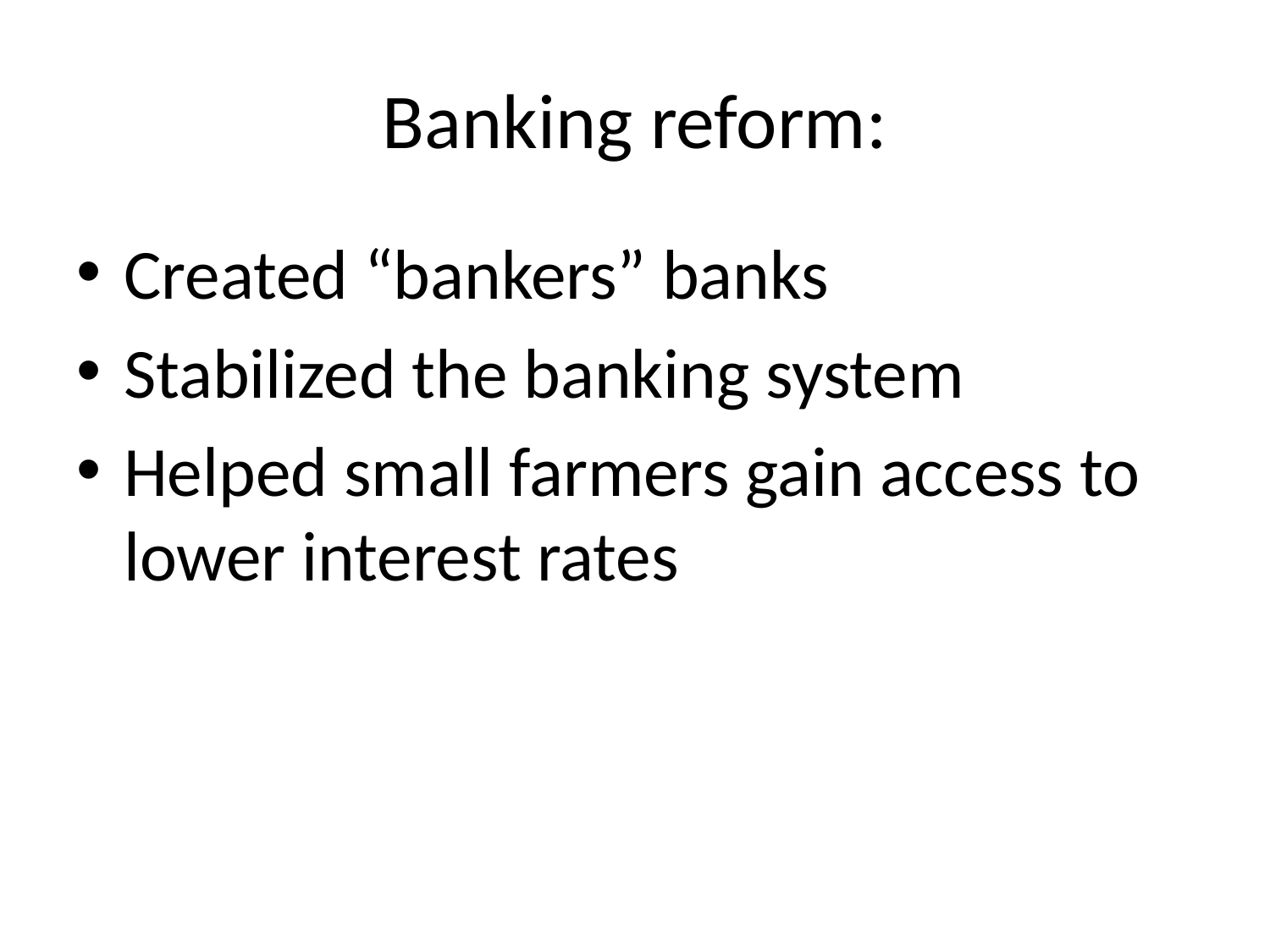

# Banking reform:
Created “bankers” banks
Stabilized the banking system
Helped small farmers gain access to lower interest rates